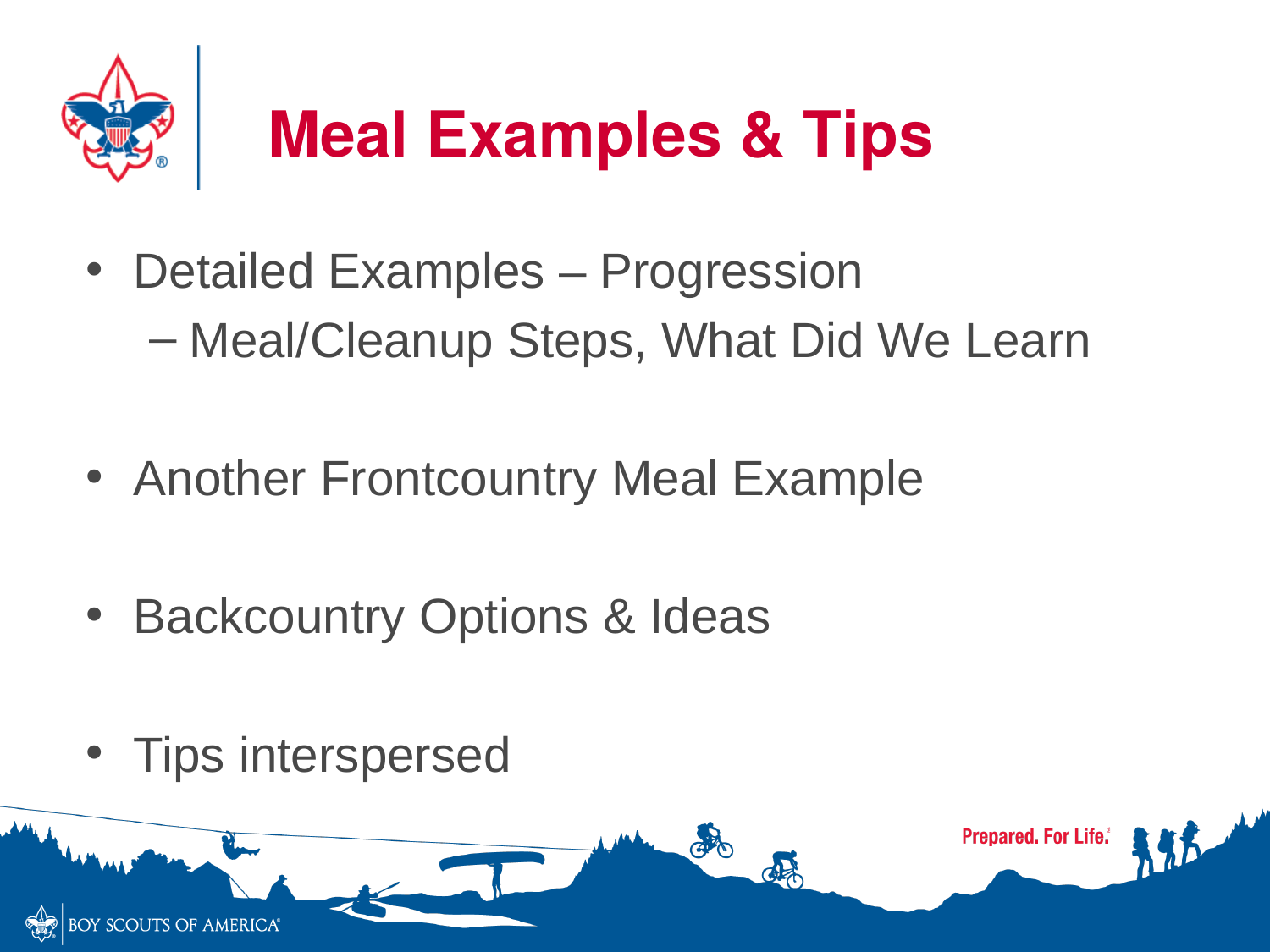

# Meal Examples & Tips
Detailed Examples – Progression
Meal/Cleanup Steps, What Did We Learn

Another Frontcountry Meal Example

Backcountry Options & Ideas

Tips interspersed